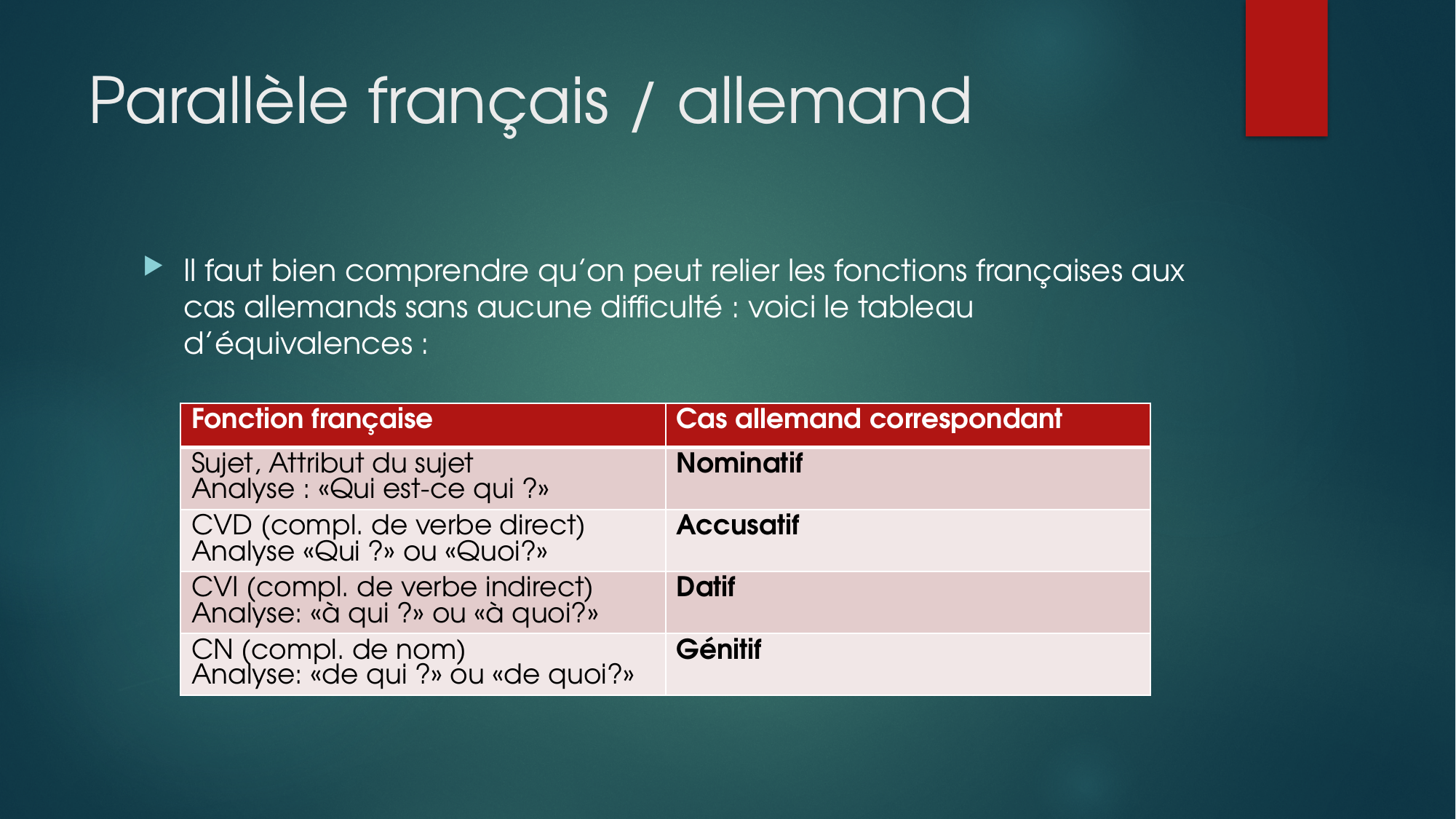

# Parallèle français / allemand
Il faut bien comprendre qu’on peut relier les fonctions françaises aux cas allemands sans aucune difficulté : voici le tableau d’équivalences :

| Fonction française | Cas allemand correspondant |
| --- | --- |
| Sujet, Attribut du sujet Analyse : «Qui est-ce qui ?» | Nominatif |
| CVD (compl. de verbe direct) Analyse «Qui ?» ou «Quoi?» | Accusatif |
| CVI (compl. de verbe indirect) Analyse: «à qui ?» ou «à quoi?» | Datif |
| CN (compl. de nom) Analyse: «de qui ?» ou «de quoi?» | Génitif |